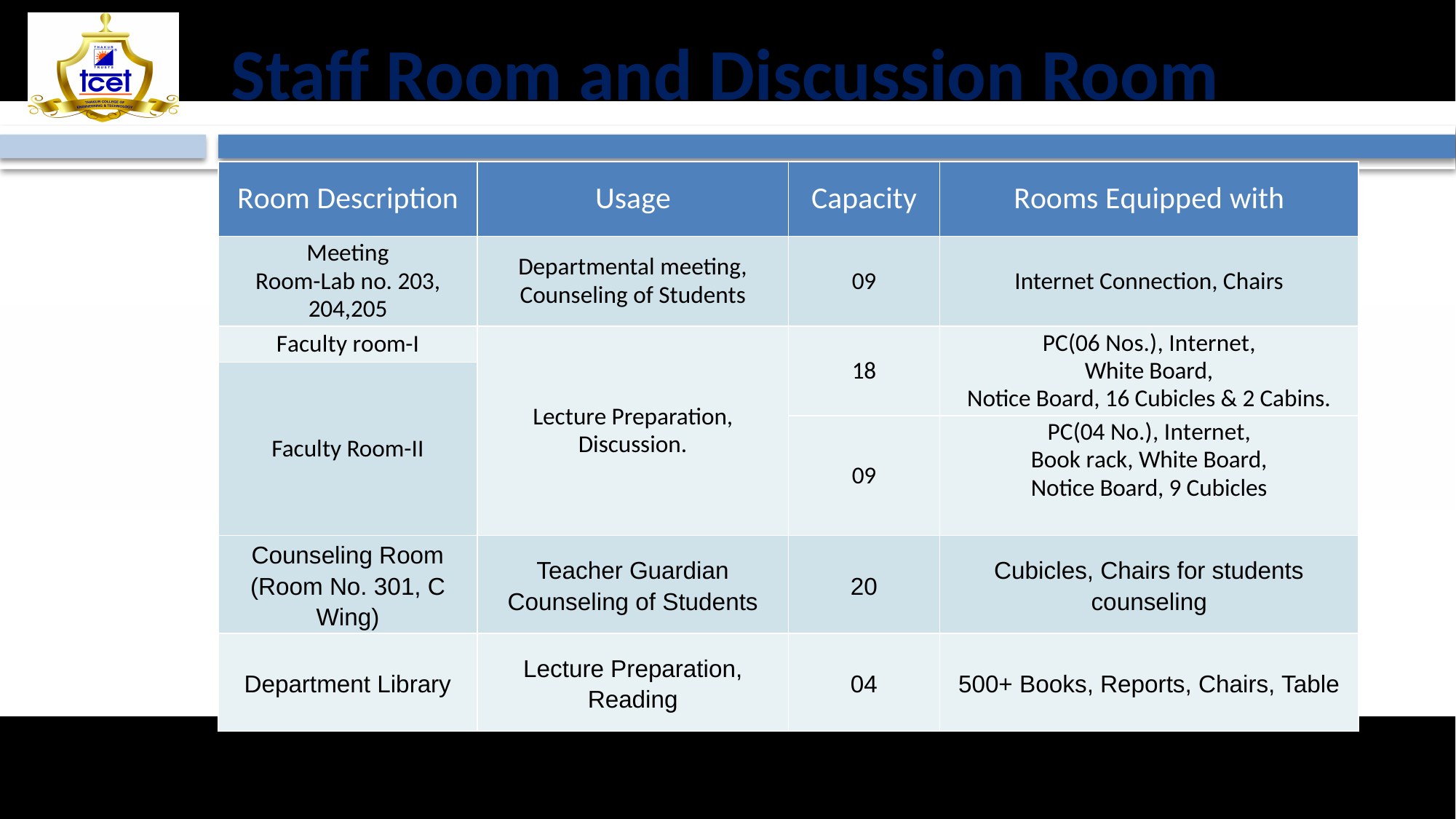

# Staff Room and Discussion Room
| Room Description | Usage | Capacity | Rooms Equipped with |
| --- | --- | --- | --- |
| Meeting Room-Lab no. 203, 204,205 | Departmental meeting, Counseling of Students | 09 | Internet Connection, Chairs |
| Faculty room-I | Lecture Preparation, Discussion. | 18 | PC(06 Nos.), Internet, White Board, Notice Board, 16 Cubicles & 2 Cabins. |
| Faculty Room-II |  |  |  |
|  |  | 09 | PC(04 No.), Internet, Book rack, White Board, Notice Board, 9 Cubicles |
| Counseling Room (Room No. 301, C Wing) | Teacher Guardian Counseling of Students | 20 | Cubicles, Chairs for students counseling |
| Department Library | Lecture Preparation, Reading | 04 | 500+ Books, Reports, Chairs, Table |